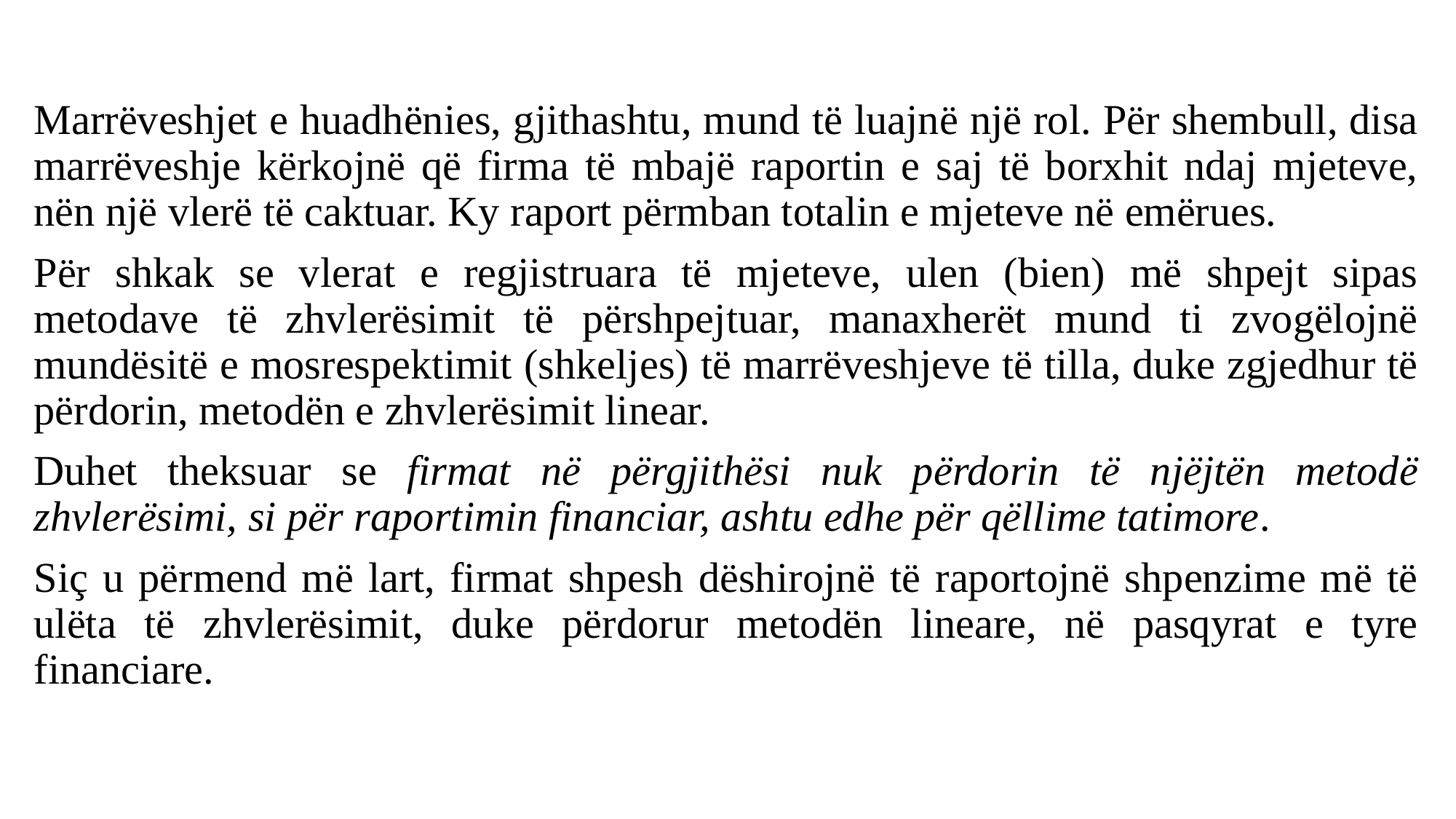

Marrëveshjet e huadhënies, gjithashtu, mund të luajnë një rol. Për shembull, disa marrëveshje kërkojnë që firma të mbajë raportin e saj të borxhit ndaj mjeteve, nën një vlerë të caktuar. Ky raport përmban totalin e mjeteve në emërues.
Për shkak se vlerat e regjistruara të mjeteve, ulen (bien) më shpejt sipas metodave të zhvlerësimit të përshpejtuar, manaxherët mund ti zvogëlojnë mundësitë e mosrespektimit (shkeljes) të marrëveshjeve të tilla, duke zgjedhur të përdorin, metodën e zhvlerësimit linear.
Duhet theksuar se firmat në përgjithësi nuk përdorin të njëjtën metodë zhvlerësimi, si për raportimin financiar, ashtu edhe për qëllime tatimore.
Siç u përmend më lart, firmat shpesh dëshirojnë të raportojnë shpenzime më të ulëta të zhvlerësimit, duke përdorur metodën lineare, në pasqyrat e tyre financiare.
#